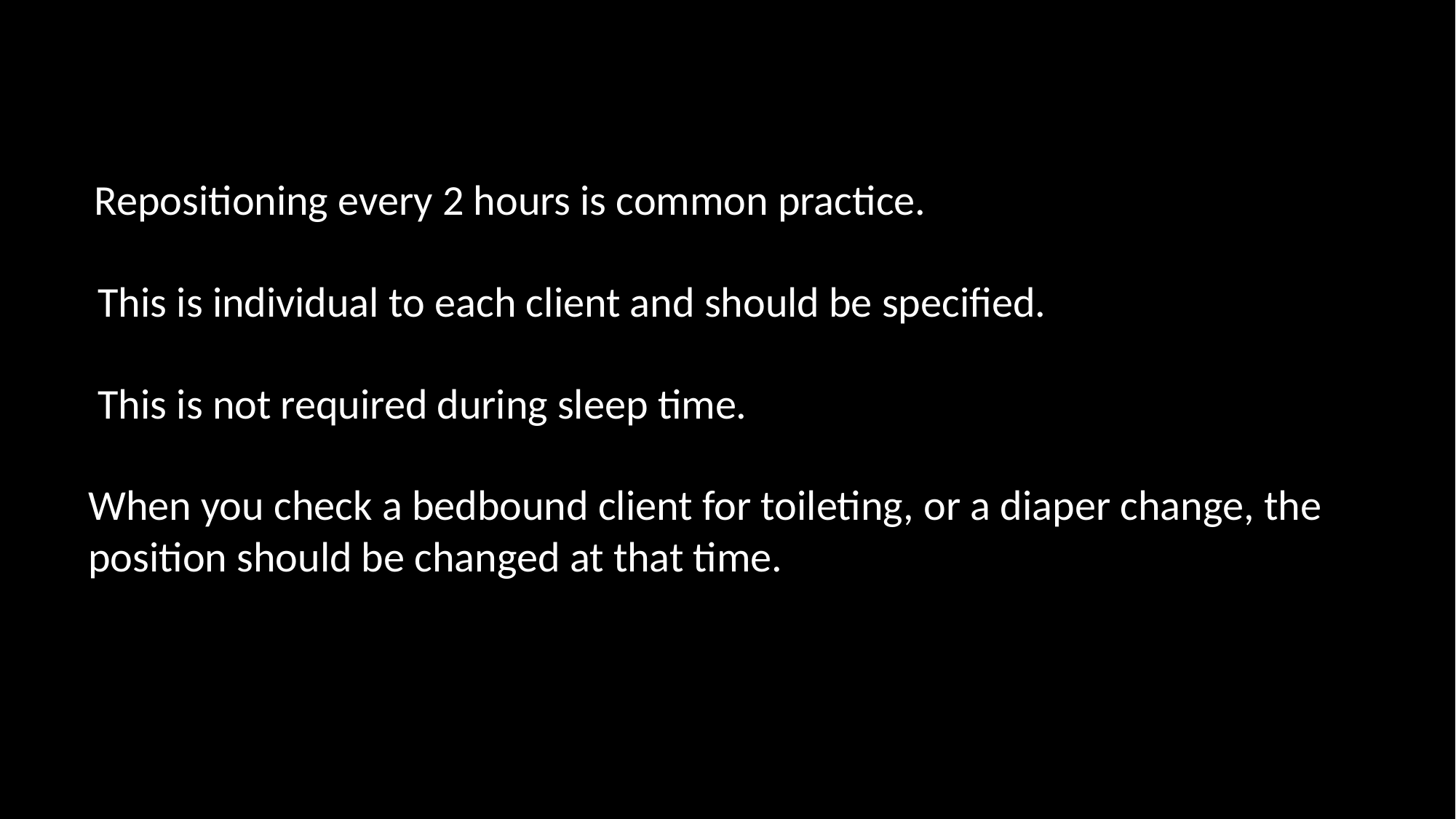

Repositioning every 2 hours is common practice.

 This is individual to each client and should be specified.

 This is not required during sleep time.

When you check a bedbound client for toileting, or a diaper change, the position should be changed at that time.